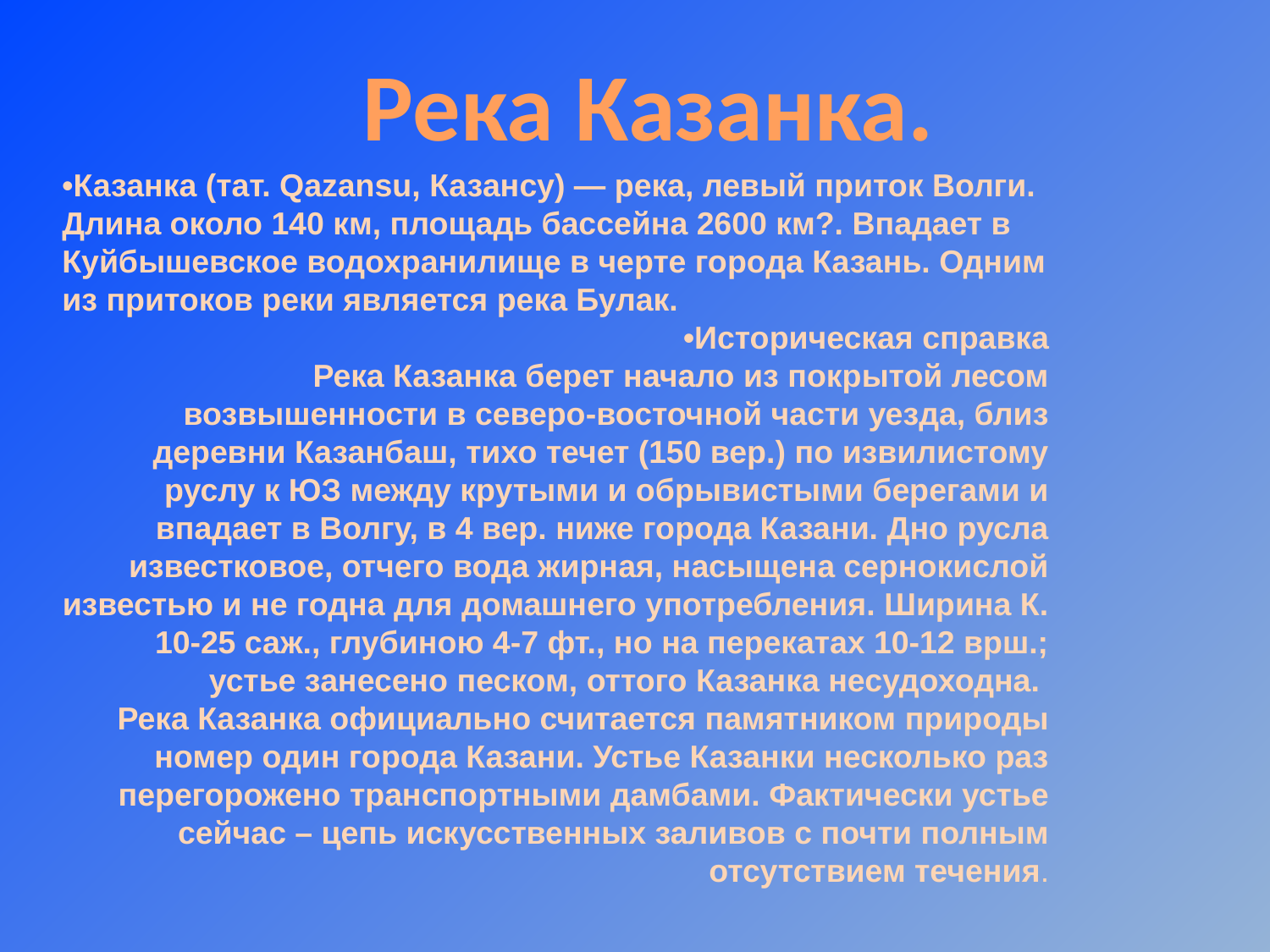

Река Казанка.
•Казанка (тат. Qazansu, Казансу) — река, левый приток Волги. Длина около 140 км, площадь бассейна 2600 км?. Впадает в Куйбышевское водохранилище в черте города Казань. Одним из притоков реки является река Булак.
•Историческая справка
Река Казанка берет начало из покрытой лесом возвышенности в северо-восточной части уезда, близ деревни Казанбаш, тихо течет (150 вер.) по извилистому руслу к ЮЗ между крутыми и обрывистыми берегами и впадает в Волгу, в 4 вер. ниже города Казани. Дно русла известковое, отчего вода жирная, насыщена сернокислой известью и не годна для домашнего употребления. Ширина К. 10-25 саж., глубиною 4-7 фт., но на перекатах 10-12 врш.; устье занесено песком, оттого Казанка несудоходна. 
Река Казанка официально считается памятником природы номер один города Казани. Устье Казанки несколько раз перегорожено транспортными дамбами. Фактически устье сейчас – цепь искусственных заливов с почти полным отсутствием течения.